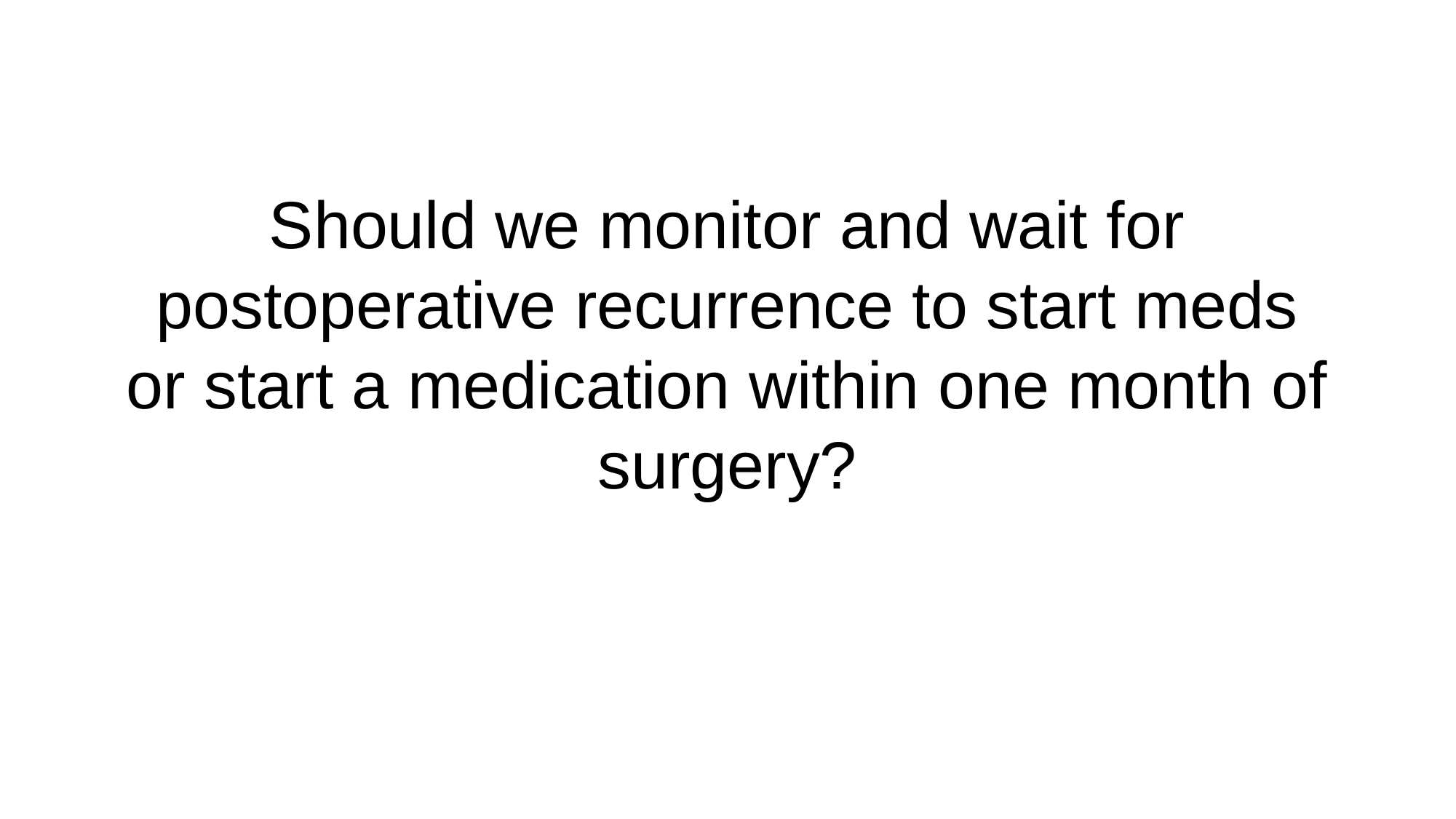

# Should we monitor and wait for postoperative recurrence to start meds or start a medication within one month of surgery?